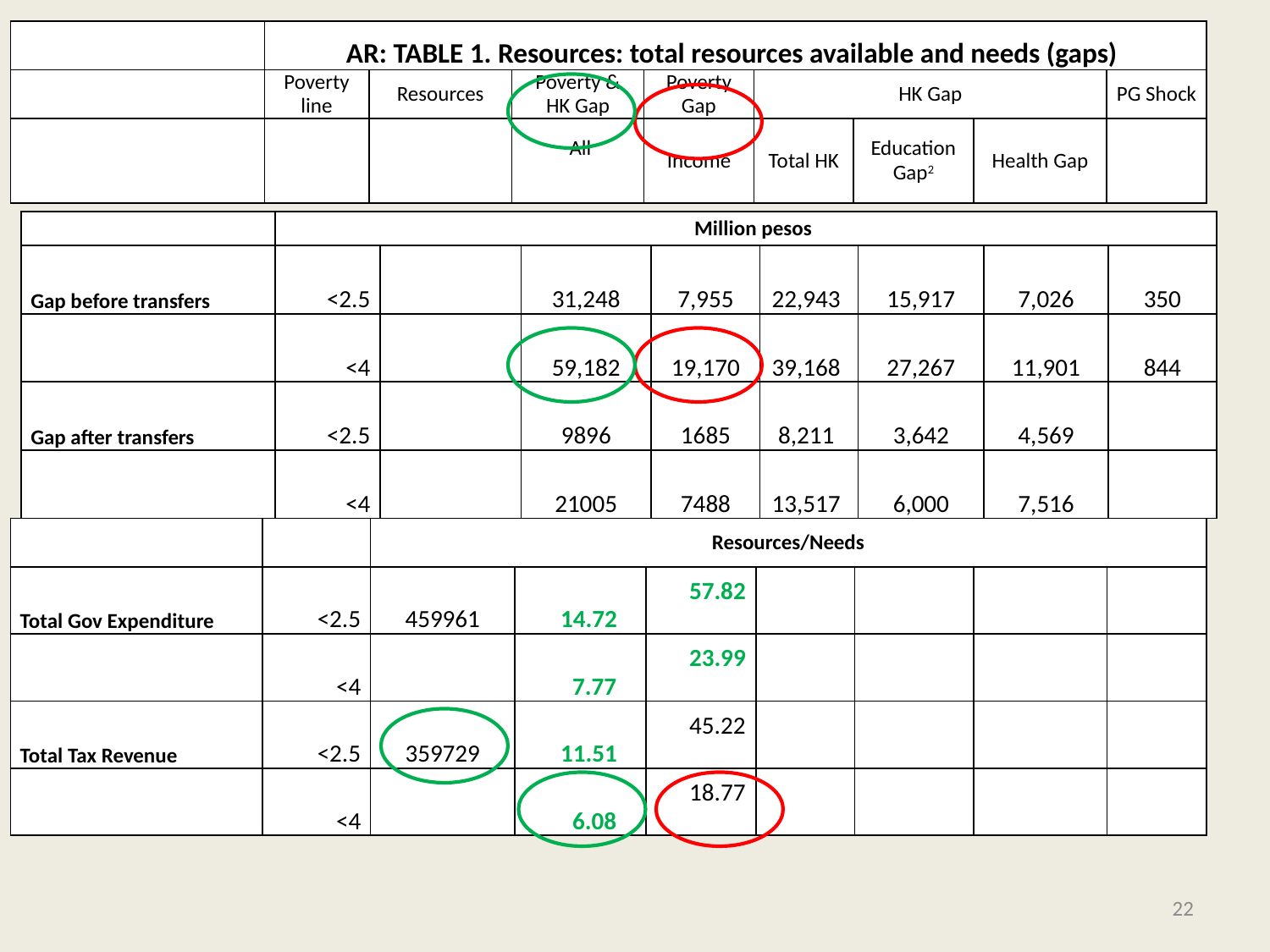

|  | AR: TABLE 1. Resources: total resources available and needs (gaps) |  |  |  |  |  |  |  |
| --- | --- | --- | --- | --- | --- | --- | --- | --- |
|  | Poverty line | Resources | Poverty & HK Gap | Poverty Gap | HK Gap |  |  | PG Shock |
|  |  |  | All | Income | Total HK | Education Gap2 | Health Gap |  |

|  | Million pesos |  |  |  |  |  |  |  |
| --- | --- | --- | --- | --- | --- | --- | --- | --- |
| Gap before transfers | <2.5 |  | 31,248 | 7,955 | 22,943 | 15,917 | 7,026 | 350 |
|  | <4 |  | 59,182 | 19,170 | 39,168 | 27,267 | 11,901 | 844 |
| Gap after transfers | <2.5 |  | 9896 | 1685 | 8,211 | 3,642 | 4,569 |  |
|  | <4 |  | 21005 | 7488 | 13,517 | 6,000 | 7,516 |  |

|  |  | Resources/Needs |  |  |  |  |  |  |
| --- | --- | --- | --- | --- | --- | --- | --- | --- |
| Total Gov Expenditure | <2.5 | 459961 | 14.72 | 57.82 |  |  |  |  |
|  | <4 |  | 7.77 | 23.99 |  |  |  |  |
| Total Tax Revenue | <2.5 | 359729 | 11.51 | 45.22 |  |  |  |  |
|  | <4 |  | 6.08 | 18.77 |  |  |  |  |

22